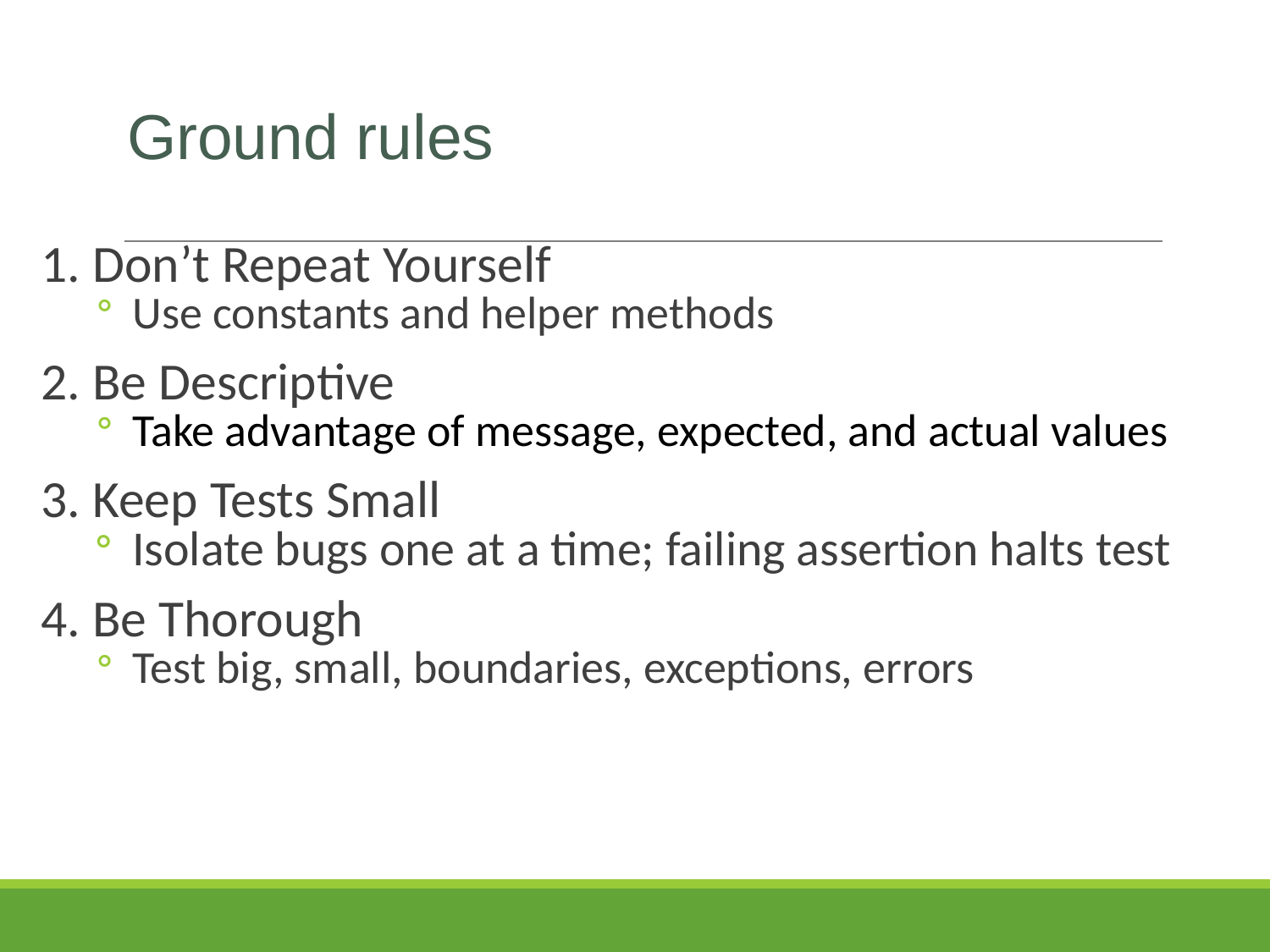

# Ground rules
1. Don’t Repeat Yourself
Use constants and helper methods
2. Be Descriptive
Take advantage of message, expected, and actual values
3. Keep Tests Small
Isolate bugs one at a time; failing assertion halts test
4. Be Thorough
Test big, small, boundaries, exceptions, errors